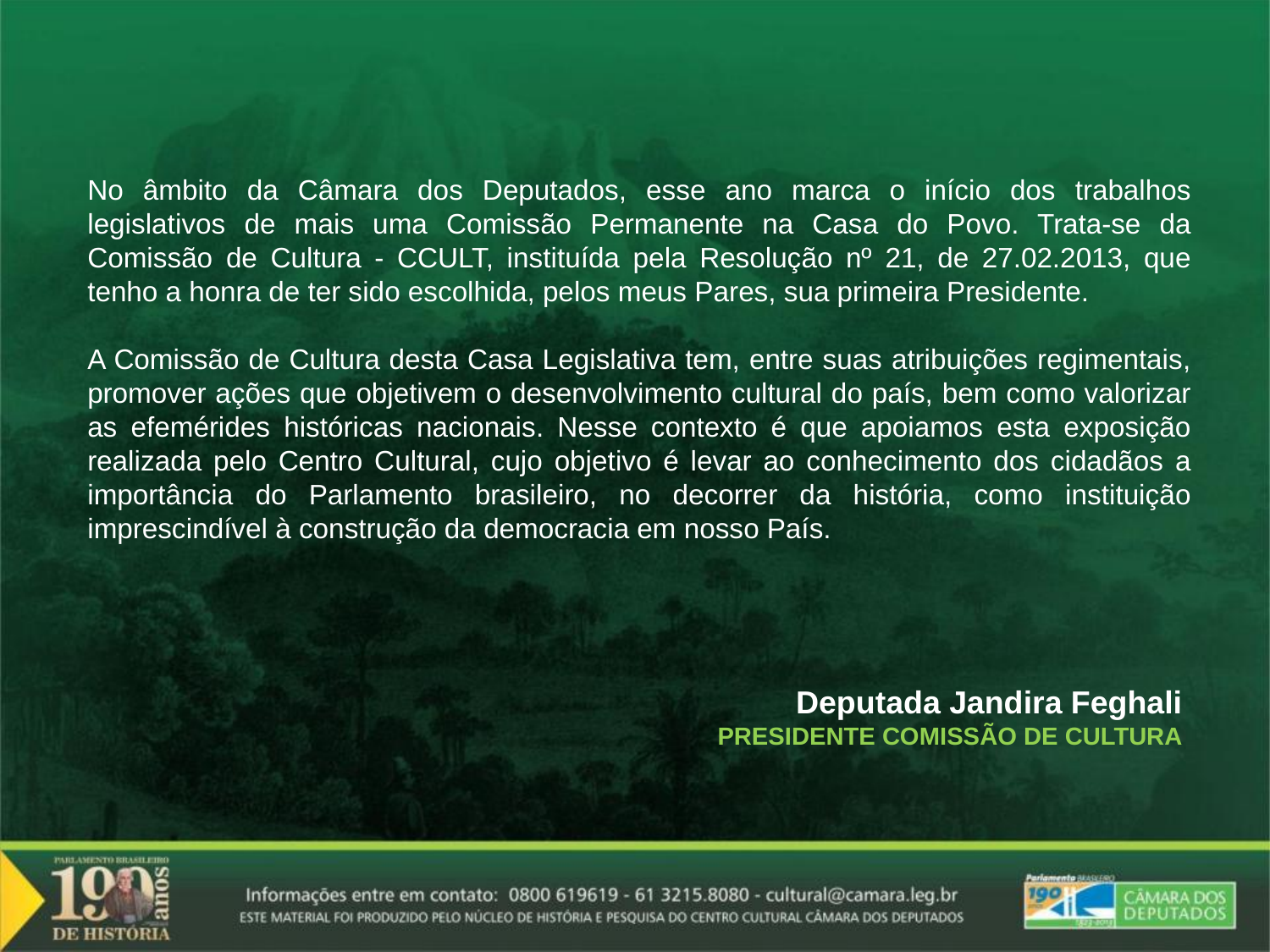

No âmbito da Câmara dos Deputados, esse ano marca o início dos trabalhos legislativos de mais uma Comissão Permanente na Casa do Povo. Trata-se da Comissão de Cultura - CCULT, instituída pela Resolução nº 21, de 27.02.2013, que tenho a honra de ter sido escolhida, pelos meus Pares, sua primeira Presidente.

A Comissão de Cultura desta Casa Legislativa tem, entre suas atribuições regimentais, promover ações que objetivem o desenvolvimento cultural do país, bem como valorizar as efemérides históricas nacionais. Nesse contexto é que apoiamos esta exposição realizada pelo Centro Cultural, cujo objetivo é levar ao conhecimento dos cidadãos a importância do Parlamento brasileiro, no decorrer da história, como instituição imprescindível à construção da democracia em nosso País.
Deputada Jandira Feghali
PRESIDENTE COMISSÃO DE CULTURA